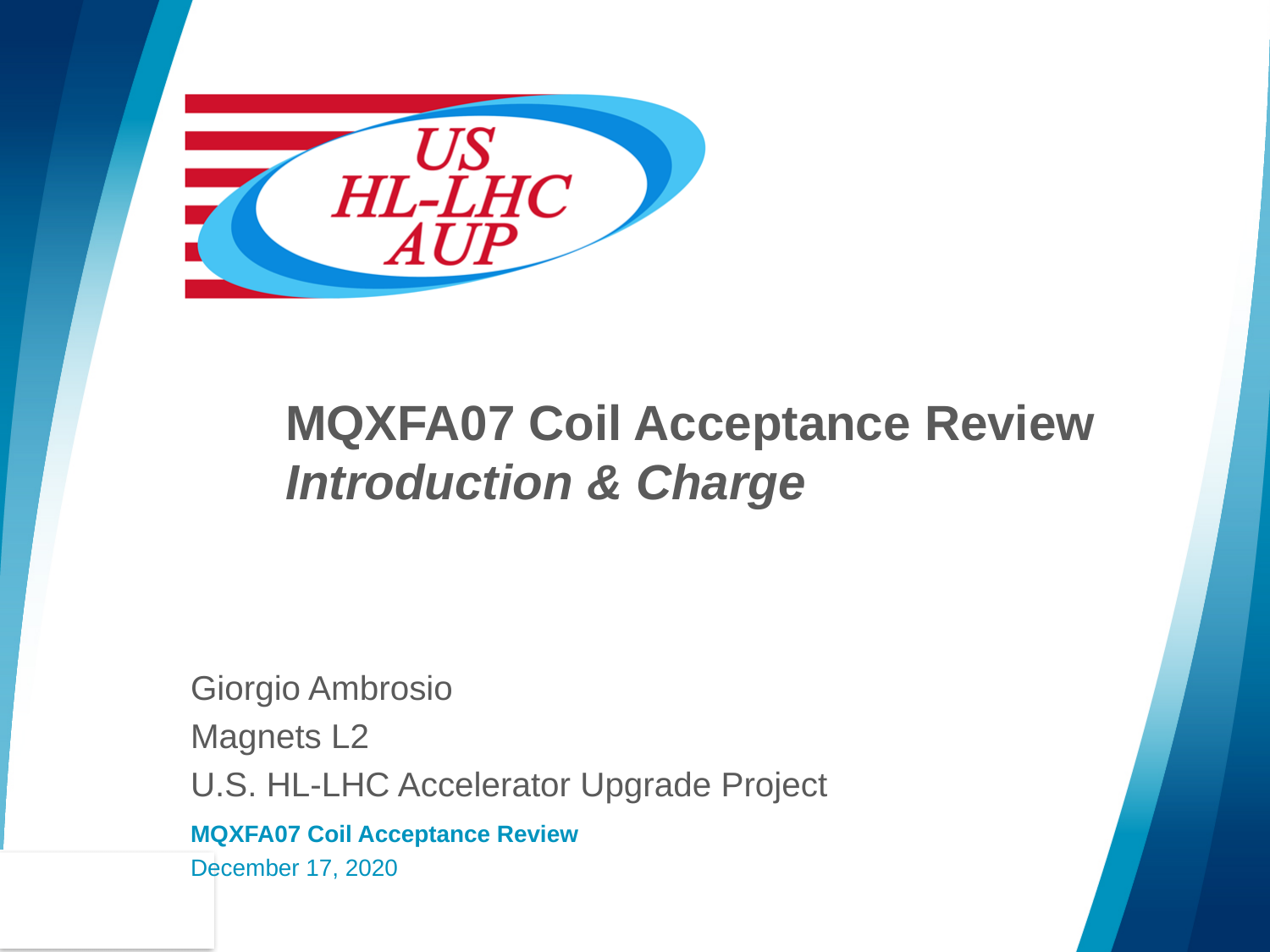

# MQXFA07 Coil Acceptance Review Introduction & Charge
Giorgio Ambrosio
Magnets L2
U.S. HL-LHC Accelerator Upgrade Project
MQXFA07 Coil Acceptance Review
December 17, 2020